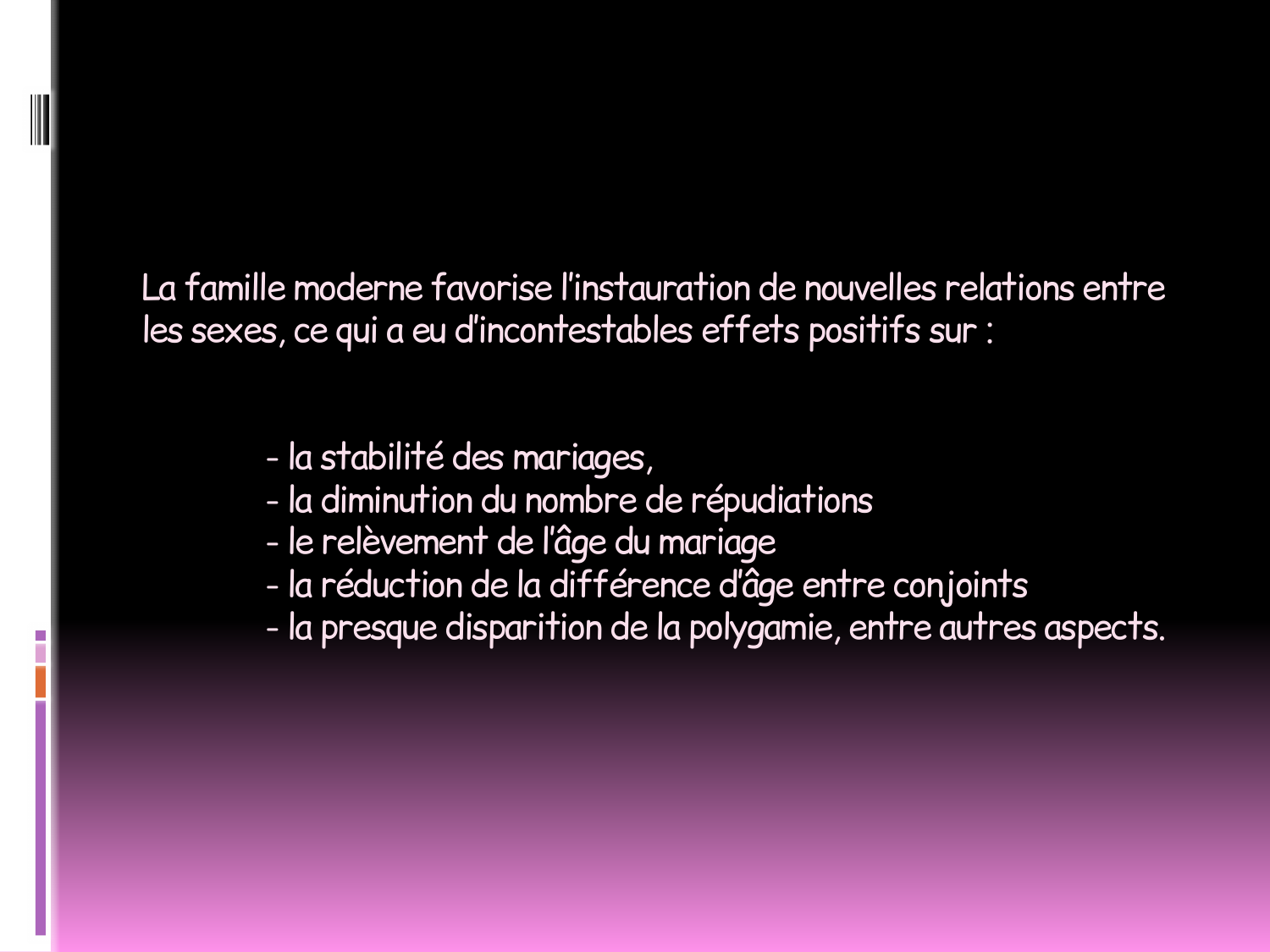

# La famille moderne favorise l’instauration de nouvelles relations entre les sexes, ce qui a eu d’incontestables effets positifs sur : - la stabilité des mariages, - la diminution du nombre de répudiations - le relèvement de l’âge du mariage - la réduction de la différence d’âge entre conjoints - la presque disparition de la polygamie, entre autres aspects.